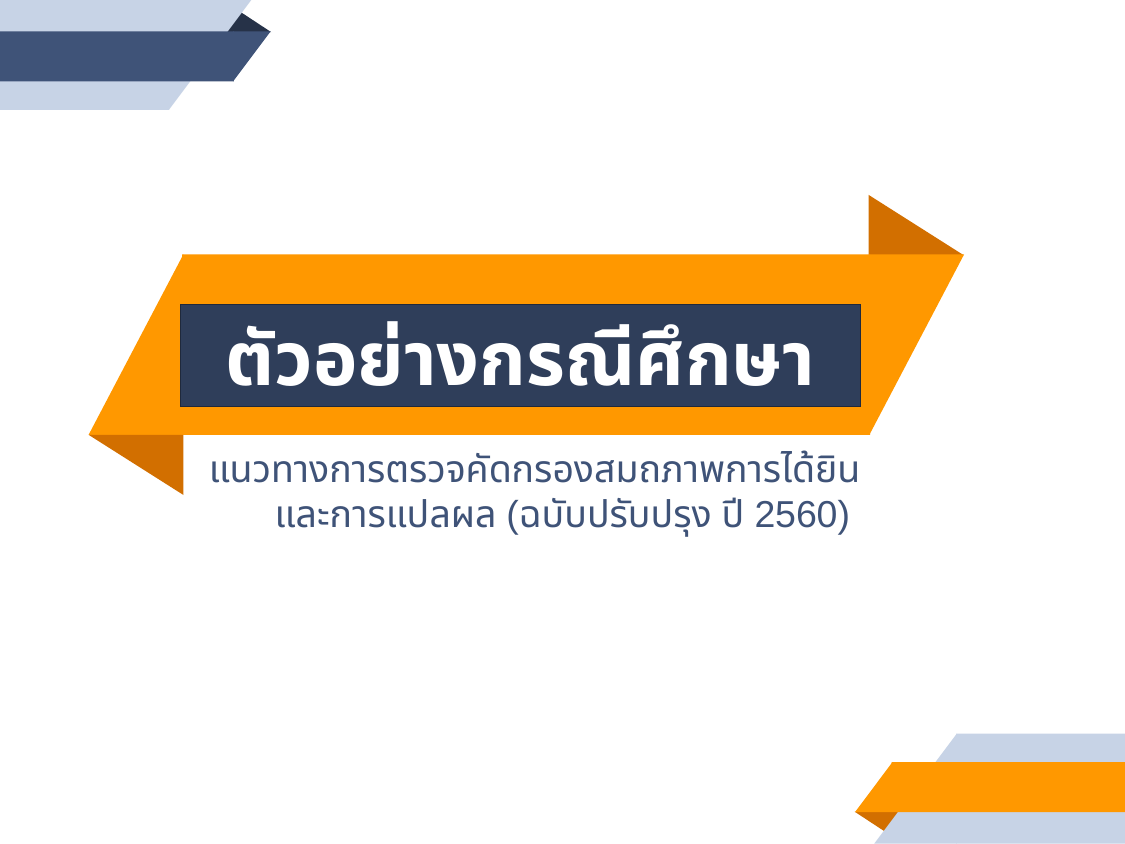

ตัวอย่างกรณีศึกษา
แนวทางการตรวจคัดกรองสมถภาพการได้ยินและการแปลผล (ฉบับปรับปรุง ปี 2560)